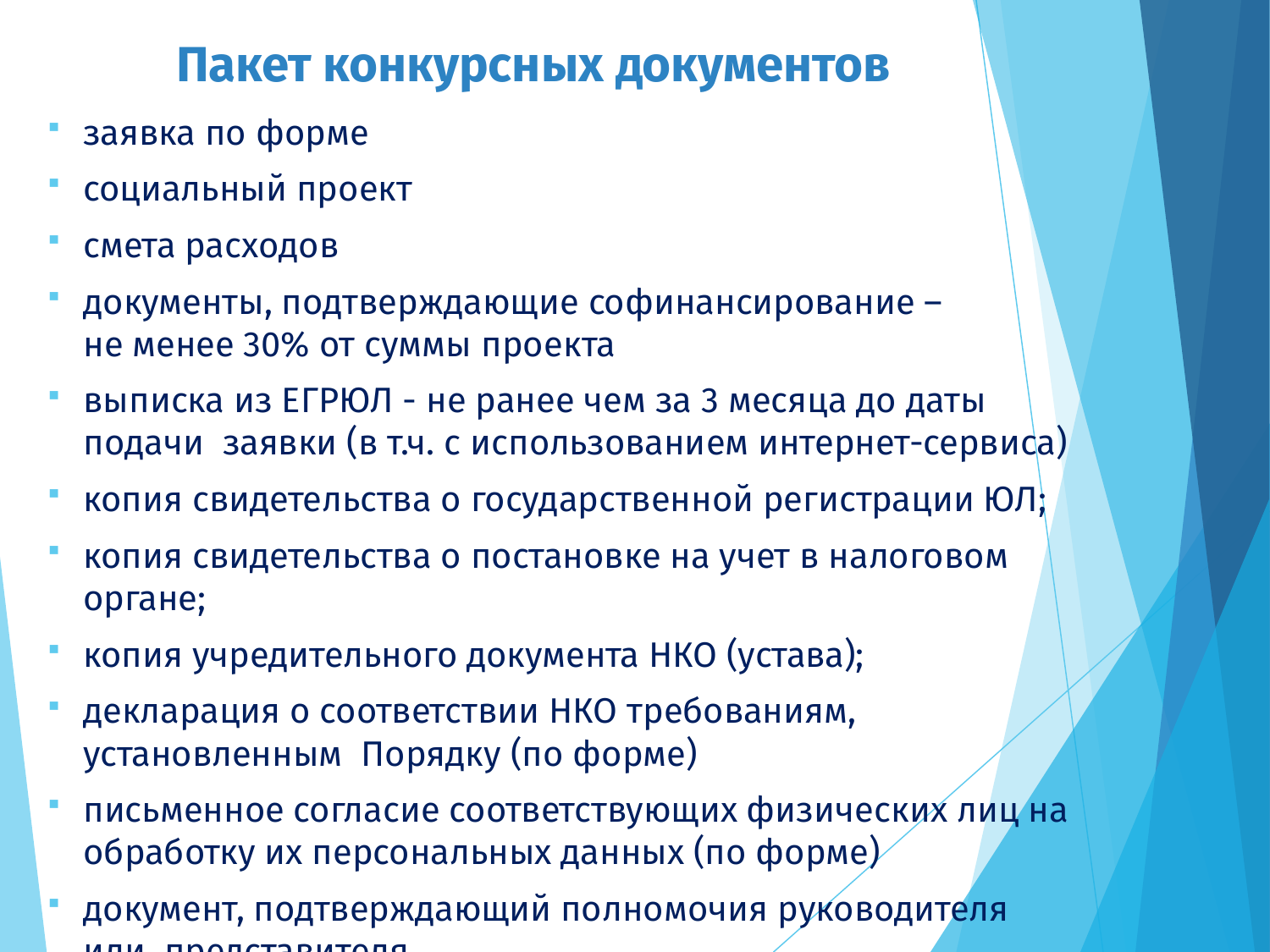

# Пакет конкурсных документов
заявка по форме
социальный проект
смета расходов
документы, подтверждающие софинансирование –
не менее 30% от суммы проекта
выписка из ЕГРЮЛ - не ранее чем за 3 месяца до даты подачи  заявки (в т.ч. с использованием интернет-сервиса)
копия свидетельства о государственной регистрации ЮЛ;
копия свидетельства о постановке на учет в налоговом органе;
копия учредительного документа НКО (устава);
декларация о соответствии НКО требованиям, установленным  Порядку (по форме)
письменное согласие соответствующих физических лиц на
обработку их персональных данных (по форме)
документ, подтверждающий полномочия руководителя или  представителя